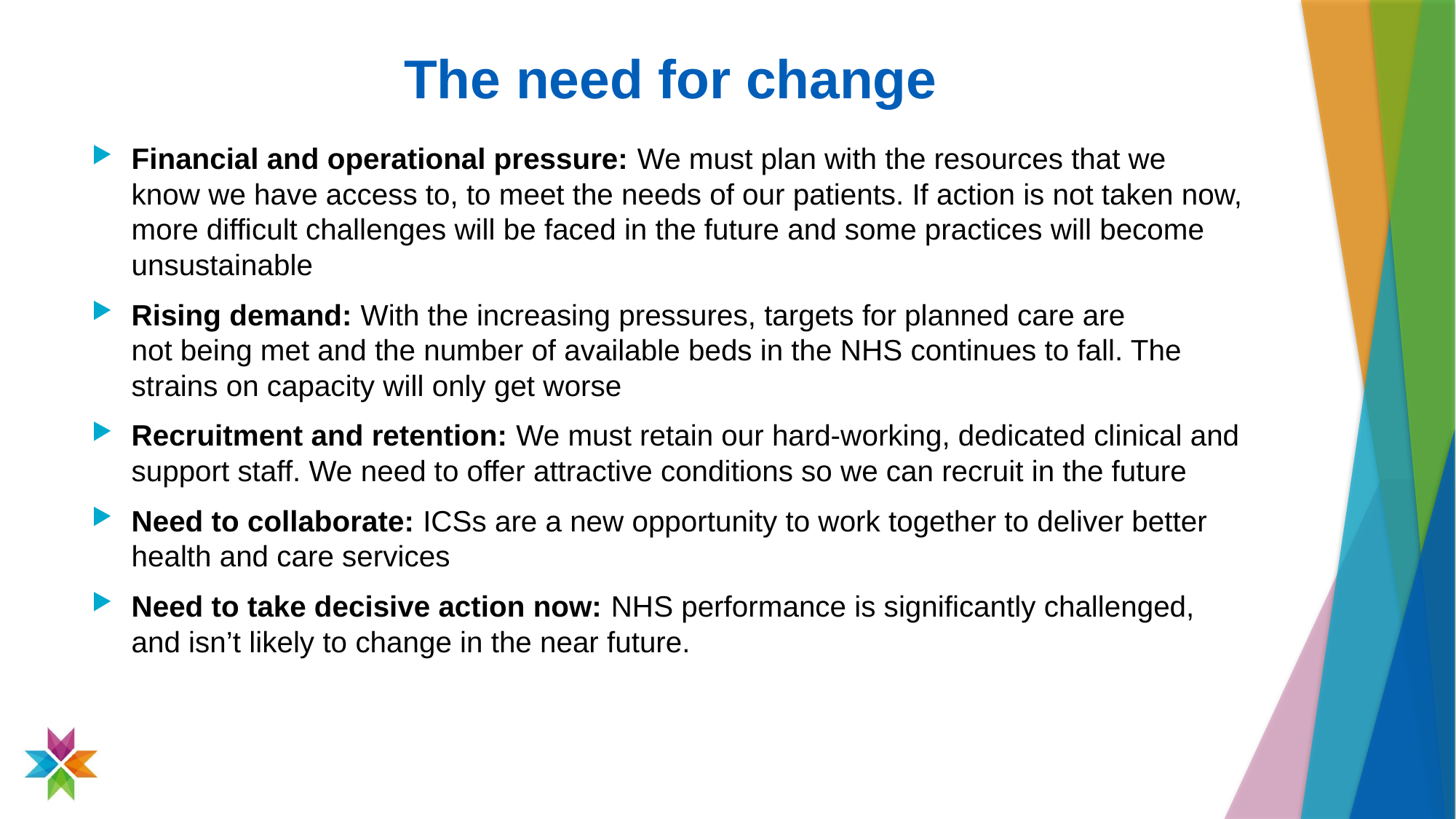

# The need for change
Financial and operational pressure: ​We must plan with the resources that we know we have access to, to meet the needs of our patients. If action is not taken now, more difficult challenges will be faced in the future and some practices will become unsustainable
Rising demand: With the increasing pressures, targets for planned care are not being met and the number of available beds in the NHS continues to fall. The strains on capacity will only get worse
Recruitment and retention: We must retain our hard-working, dedicated clinical and support staff. We need to offer attractive conditions so we can recruit in the future
Need to collaborate: ICSs are a new opportunity to work together to deliver better health and care services
Need to take decisive action now: NHS performance is significantly challenged, and isn’t likely to change in the near future.